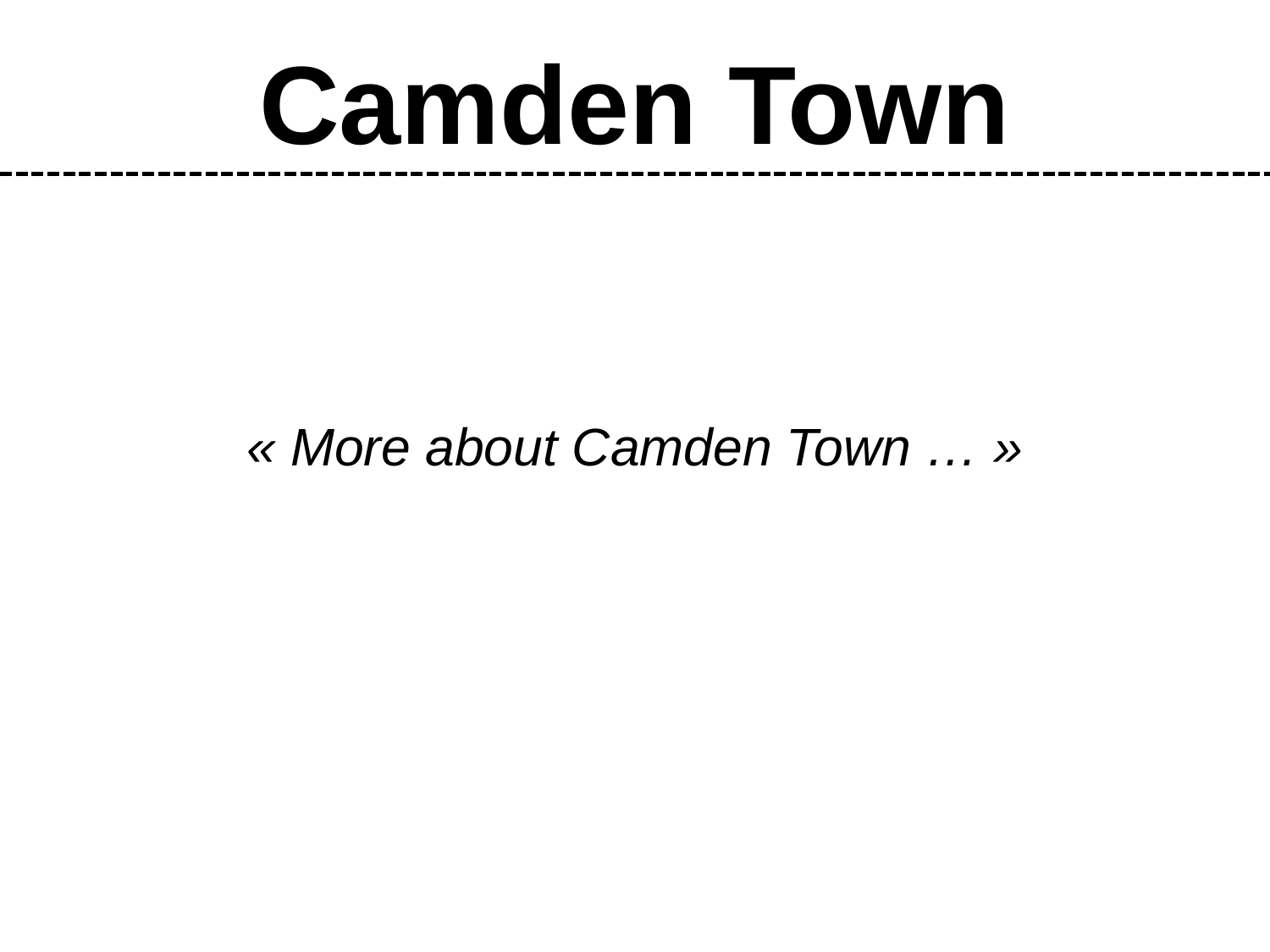

Camden Town
« More about Camden Town … »